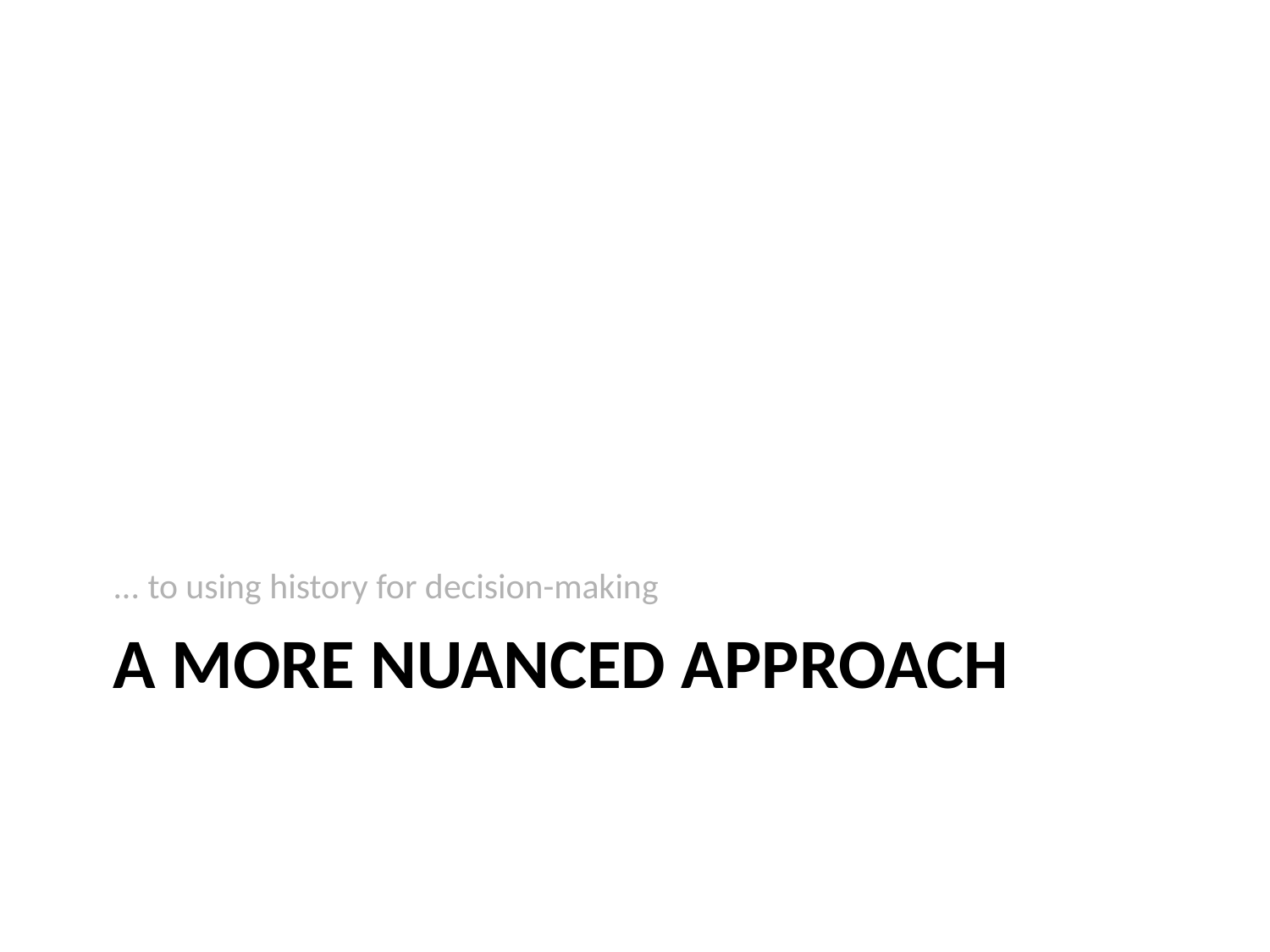

... to using history for decision-making
# A More Nuanced Approach